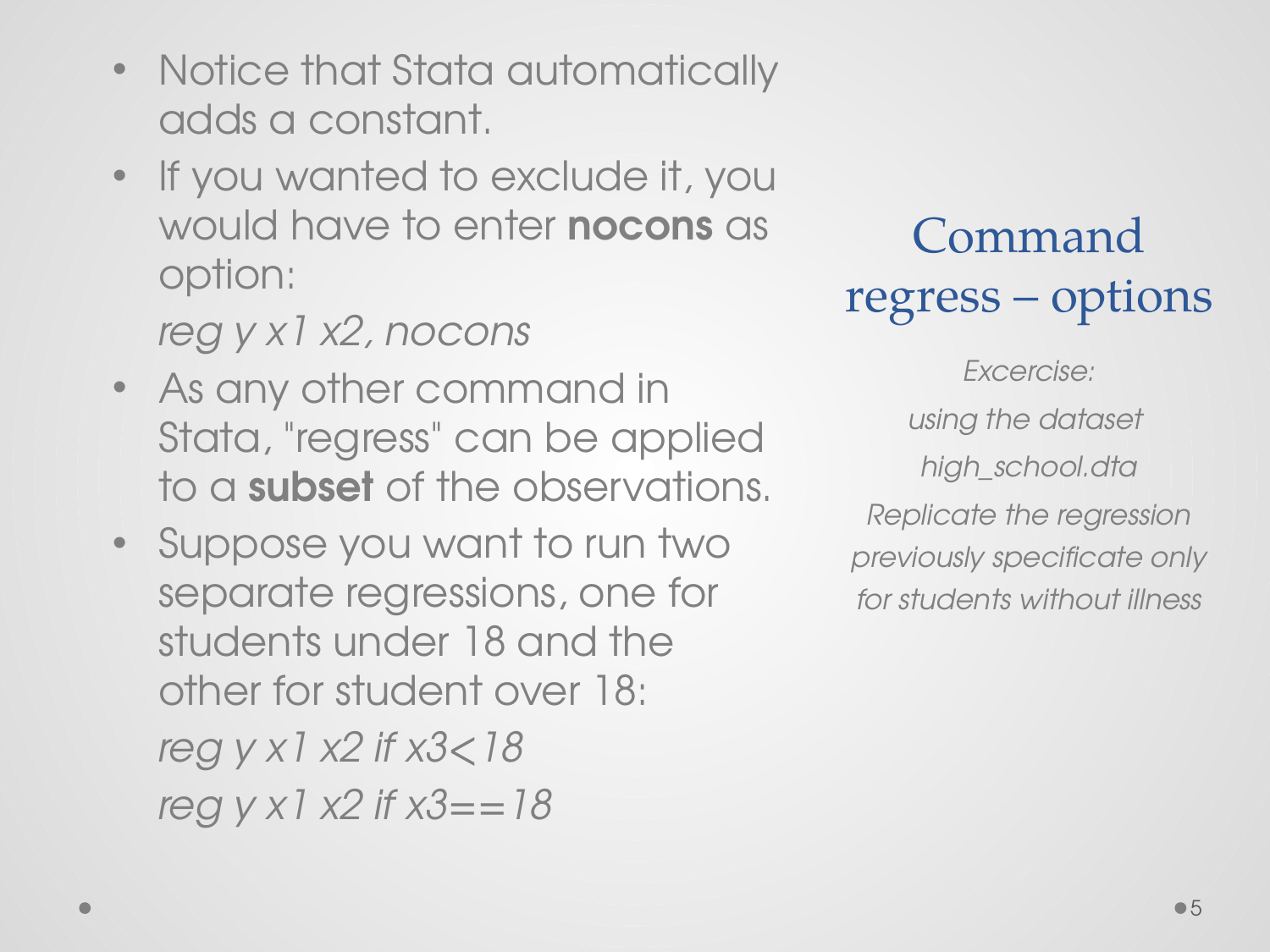

# Command regress – options
Notice that Stata automatically adds a constant.
If you wanted to exclude it, you would have to enter nocons as option:
    reg y x1 x2, nocons
As any other command in Stata, "regress" can be applied to a subset of the observations.
Suppose you want to run two separate regressions, one for students under 18 and the other for student over 18:
    reg y x1 x2 if x3<18
    reg y x1 x2 if x3==18

Excercise:
using the dataset
high_school.dta
Replicate the regression previously specificate only for students without illness

5